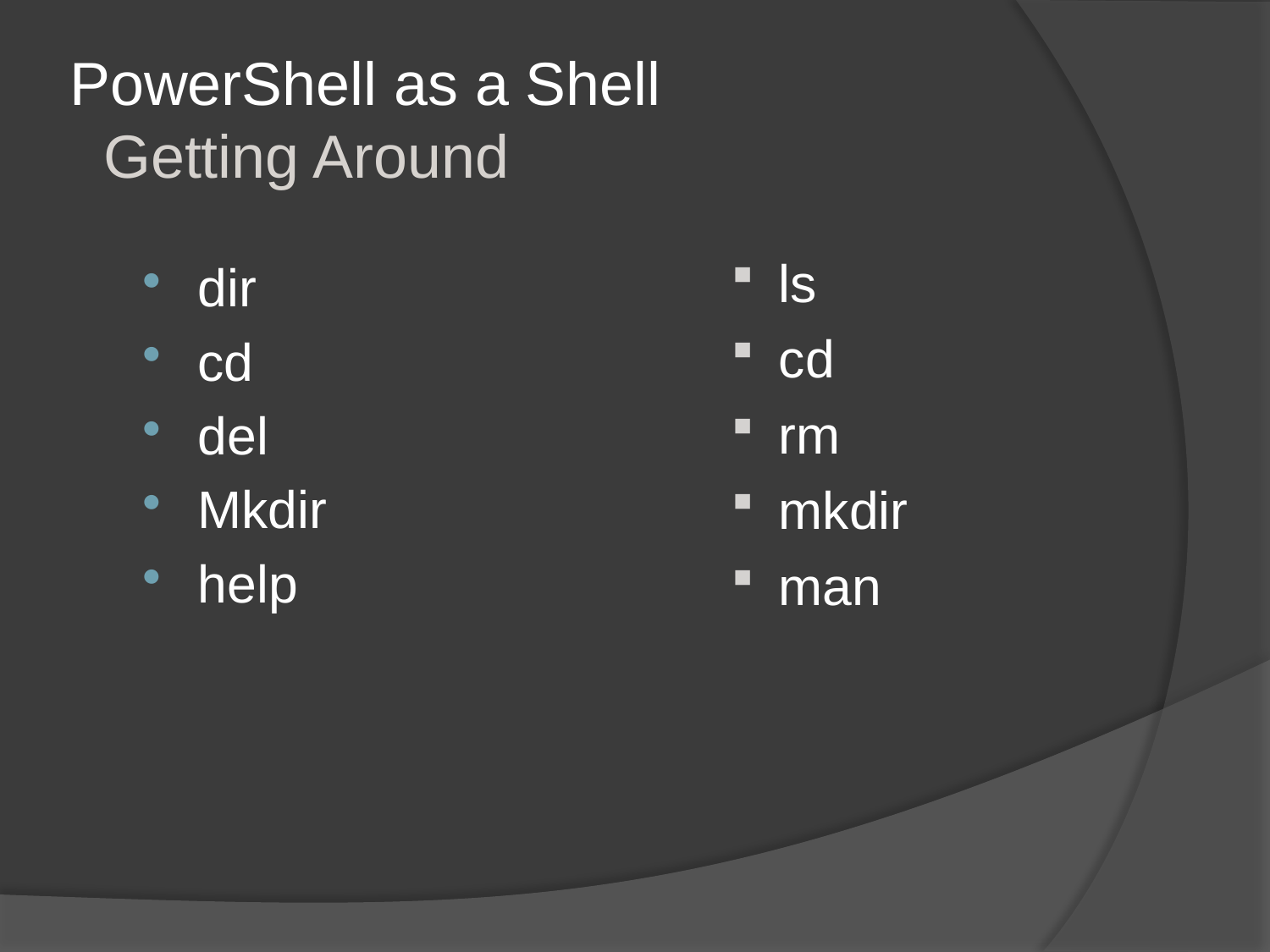

# PowerShell as a Shell Getting Around
ls
cd
rm
mkdir
man
dir
cd
del
Mkdir
help